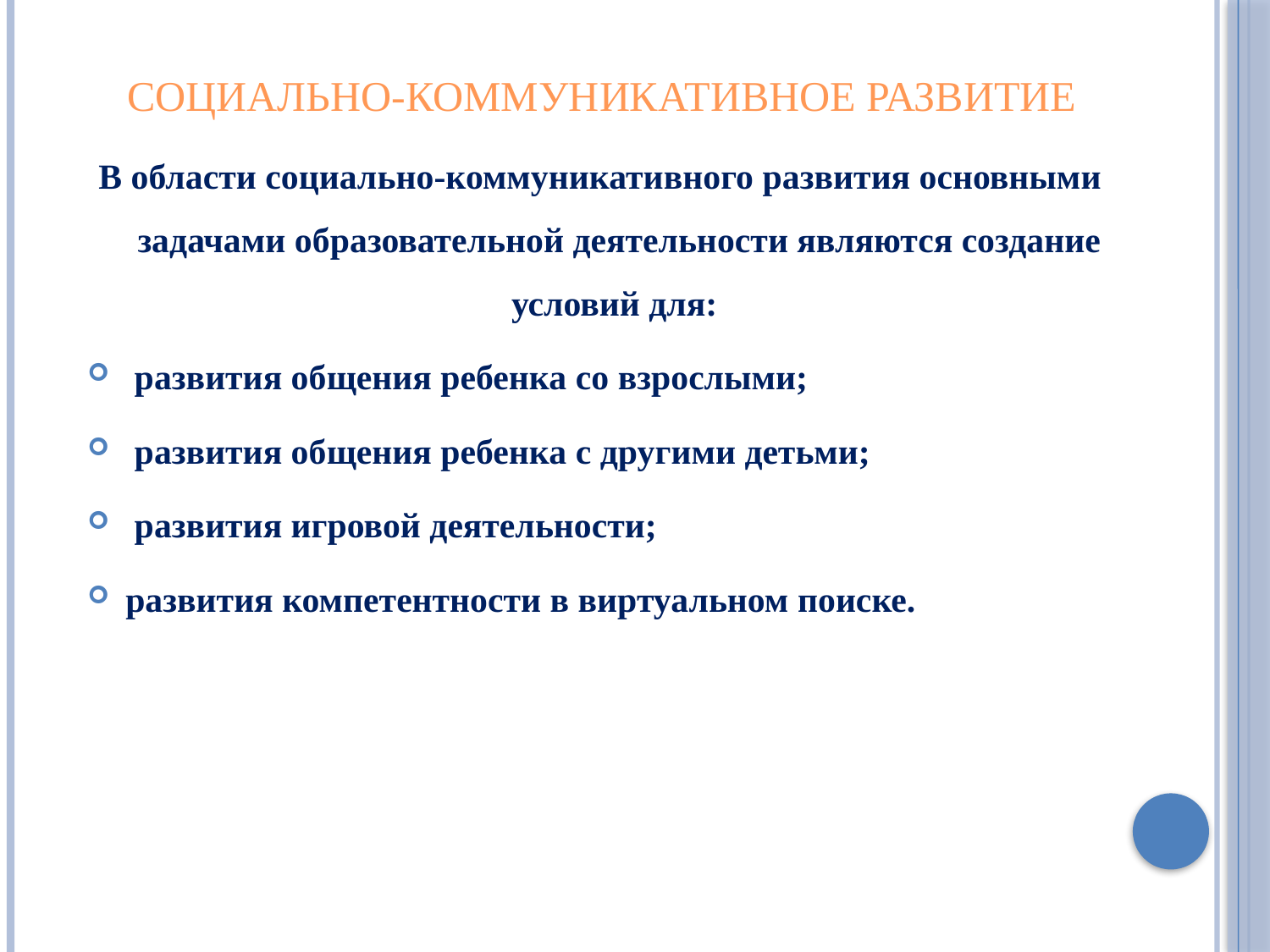

# Социально-коммуникативное развитие
В области социально-коммуникативного развития основными задачами образовательной деятельности являются создание условий для:
 развития общения ребенка со взрослыми;
 развития общения ребенка с другими детьми;
 развития игровой деятельности;
развития компетентности в виртуальном поиске.